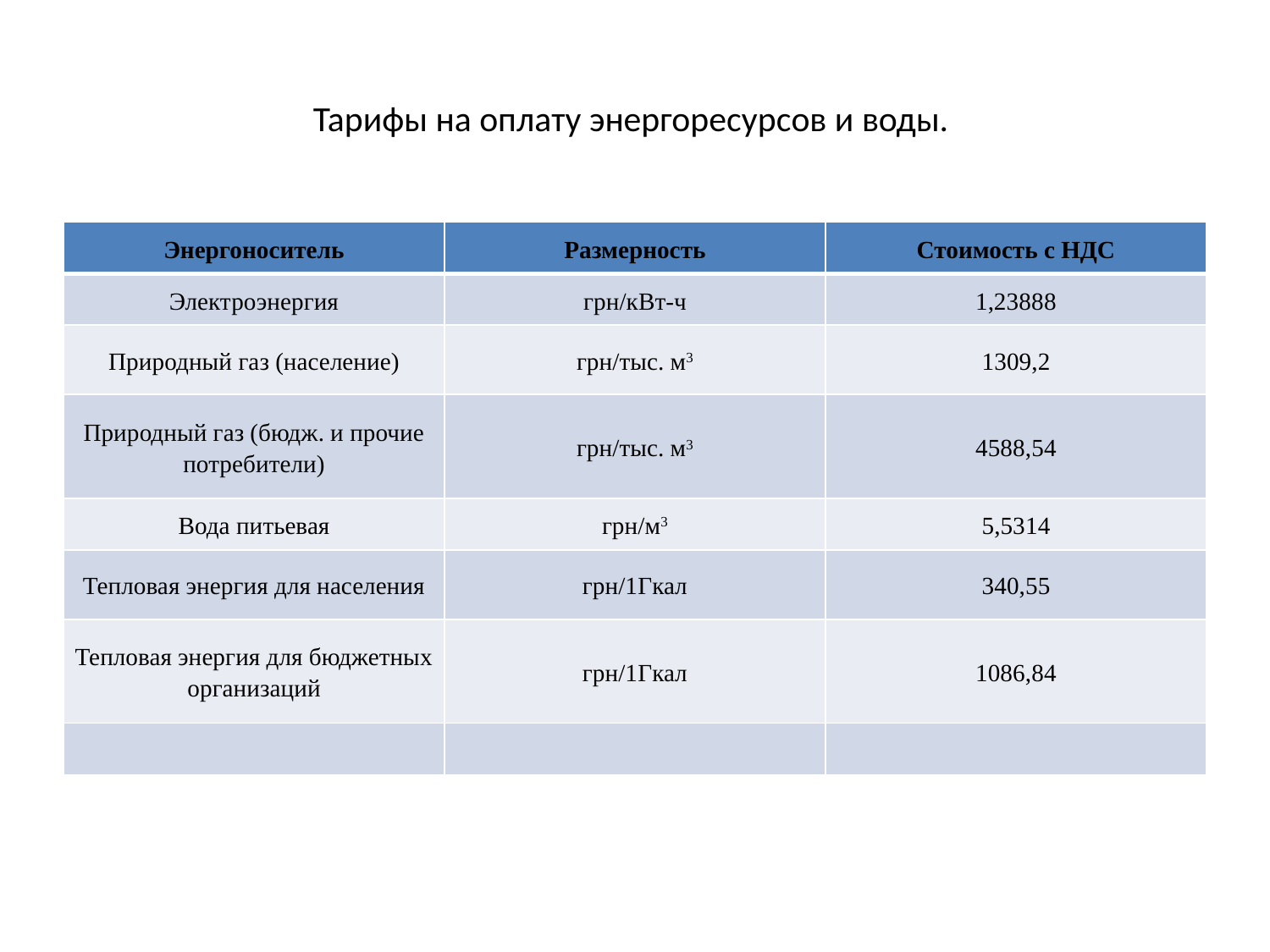

# Тарифы на оплату энергоресурсов и воды.
| Энергоноситель | Размерность | Стоимость с НДС |
| --- | --- | --- |
| Электроэнергия | грн/кВт-ч | 1,23888 |
| Природный газ (население) | грн/тыс. м3 | 1309,2 |
| Природный газ (бюдж. и прочие потребители) | грн/тыс. м3 | 4588,54 |
| Вода питьевая | грн/м3 | 5,5314 |
| Тепловая энергия для населения | грн/1Гкал | 340,55 |
| Тепловая энергия для бюджетных организаций | грн/1Гкал | 1086,84 |
|  |  |  |